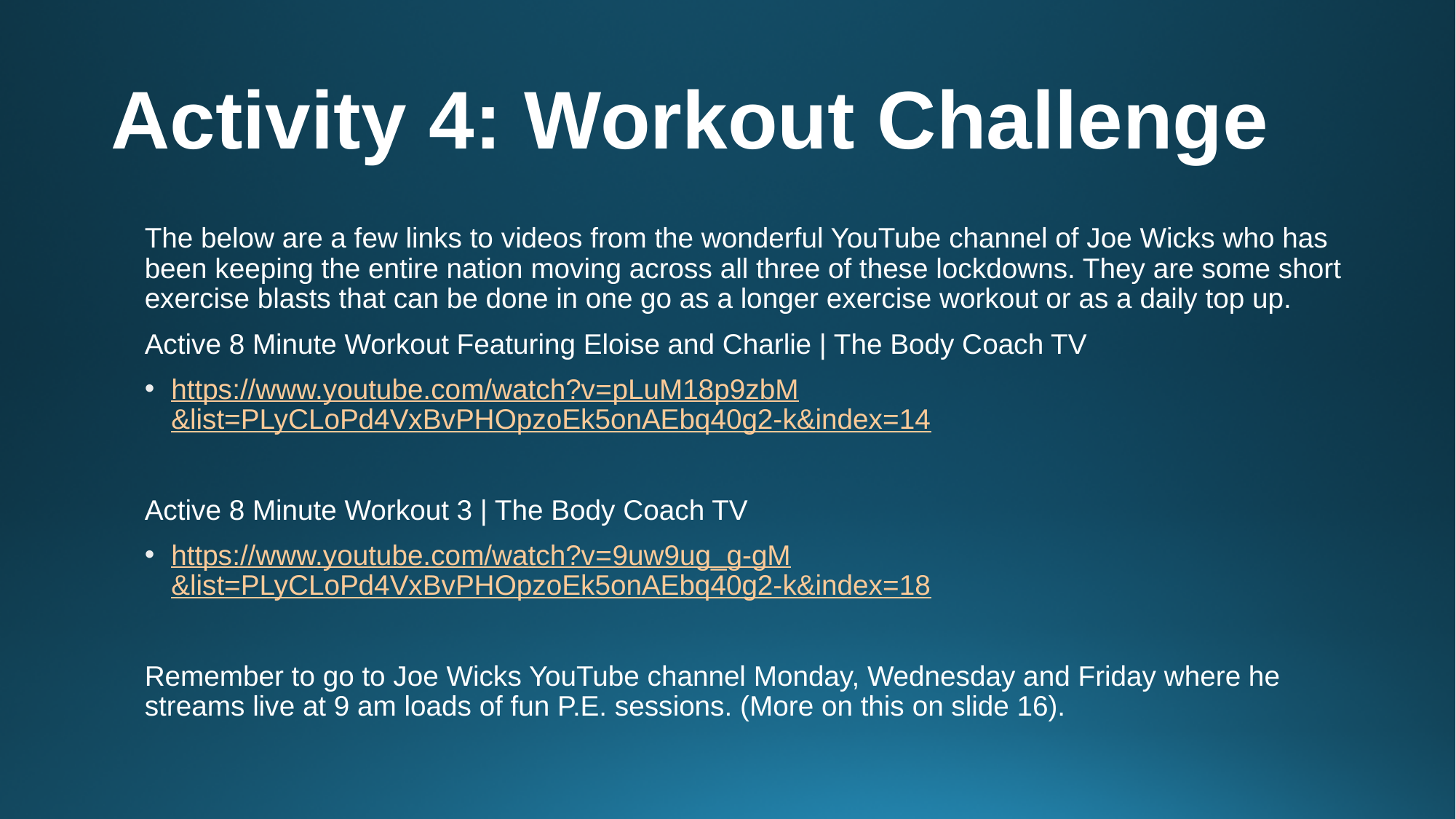

# Activity 4: Workout Challenge
The below are a few links to videos from the wonderful YouTube channel of Joe Wicks who has been keeping the entire nation moving across all three of these lockdowns. They are some short exercise blasts that can be done in one go as a longer exercise workout or as a daily top up.
Active 8 Minute Workout Featuring Eloise and Charlie | The Body Coach TV
https://www.youtube.com/watch?v=pLuM18p9zbM&list=PLyCLoPd4VxBvPHOpzoEk5onAEbq40g2-k&index=14

Active 8 Minute Workout 3 | The Body Coach TV
https://www.youtube.com/watch?v=9uw9ug_g-gM&list=PLyCLoPd4VxBvPHOpzoEk5onAEbq40g2-k&index=18

Remember to go to Joe Wicks YouTube channel Monday, Wednesday and Friday where he streams live at 9 am loads of fun P.E. sessions. (More on this on slide 16).